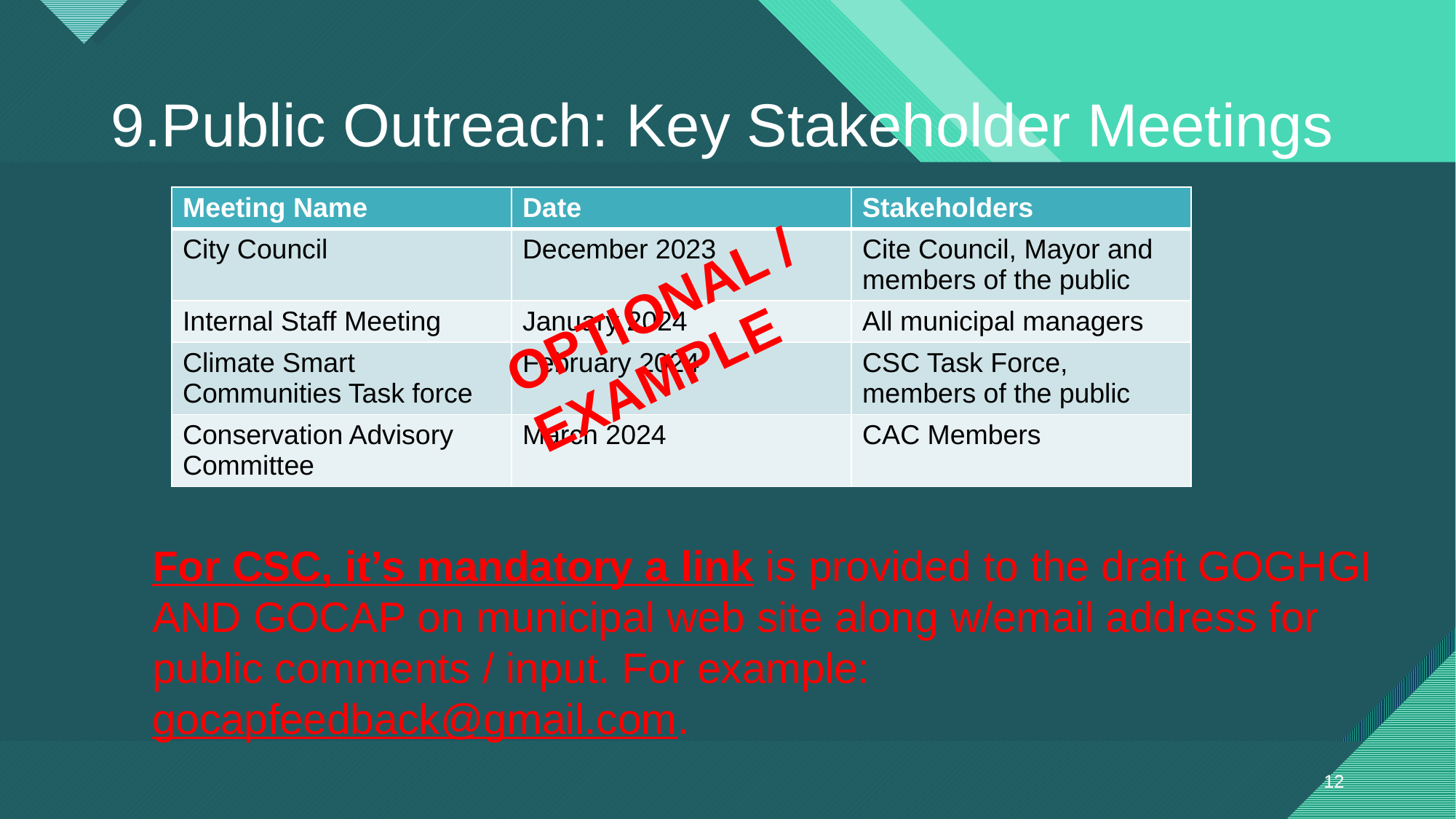

# 9.Public Outreach: Key Stakeholder Meetings
| Meeting Name | Date | Stakeholders |
| --- | --- | --- |
| City Council | December 2023 | Cite Council, Mayor and members of the public |
| Internal Staff Meeting | January 2024 | All municipal managers |
| Climate Smart Communities Task force | February 2024 | CSC Task Force, members of the public |
| Conservation Advisory Committee | March 2024 | CAC Members |
OPTIONAL /
EXAMPLE
For CSC, it’s mandatory a link is provided to the draft GOGHGI AND GOCAP on municipal web site along w/email address for public comments / input. For example: gocapfeedback@gmail.com.
12
12